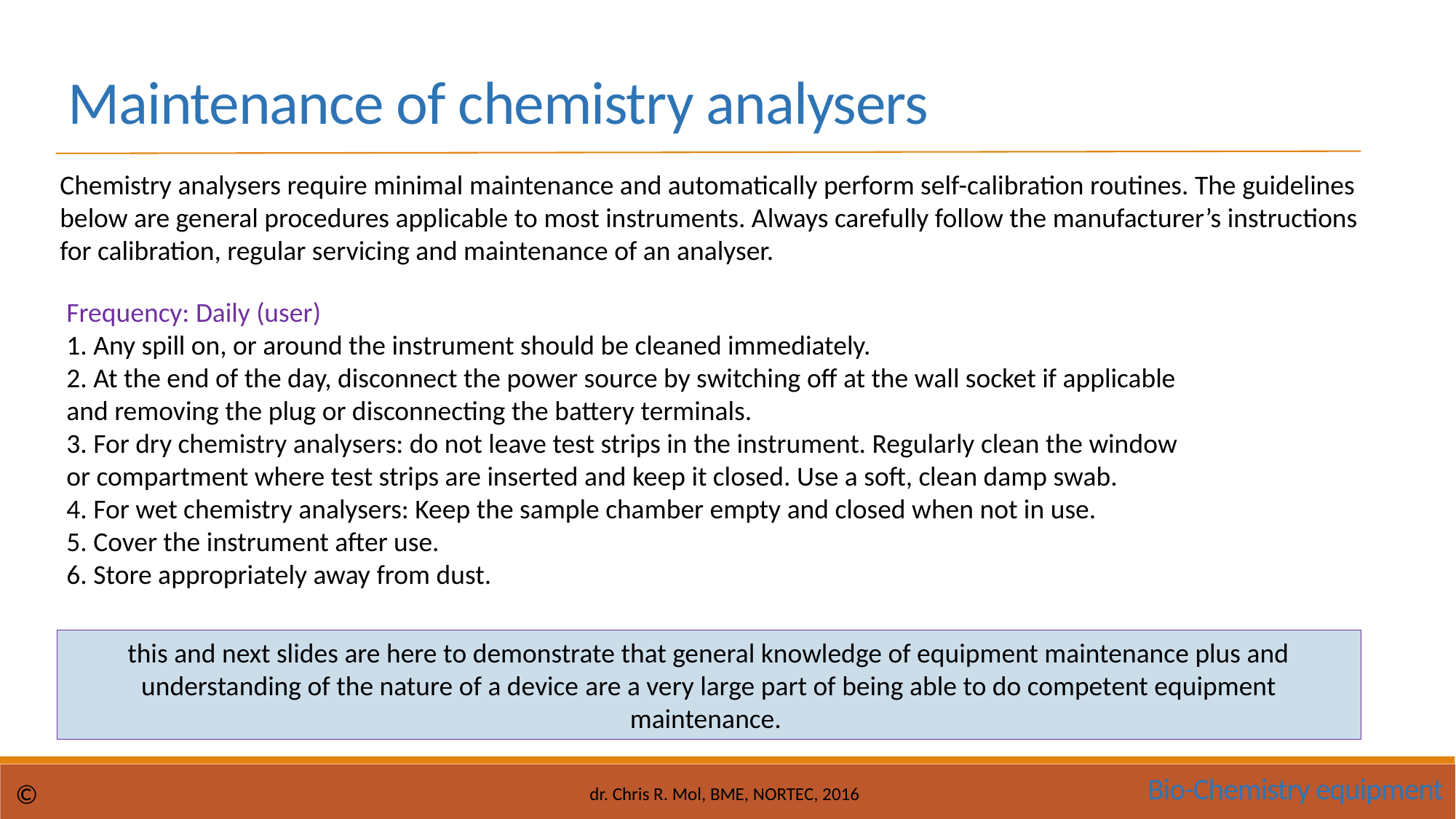

Maintenance of chemistry analysers
Chemistry analysers require minimal maintenance and automatically perform self-calibration routines. The guidelines below are general procedures applicable to most instruments. Always carefully follow the manufacturer’s instructions for calibration, regular servicing and maintenance of an analyser.
Frequency: Daily (user)
1. Any spill on, or around the instrument should be cleaned immediately.
2. At the end of the day, disconnect the power source by switching off at the wall socket if applicable and removing the plug or disconnecting the battery terminals.
3. For dry chemistry analysers: do not leave test strips in the instrument. Regularly clean the window or compartment where test strips are inserted and keep it closed. Use a soft, clean damp swab.
4. For wet chemistry analysers: Keep the sample chamber empty and closed when not in use.
5. Cover the instrument after use.
6. Store appropriately away from dust.
this and next slides are here to demonstrate that general knowledge of equipment maintenance plus and understanding of the nature of a device are a very large part of being able to do competent equipment maintenance.
Bio-Chemistry equipment
©
dr. Chris R. Mol, BME, NORTEC, 2016